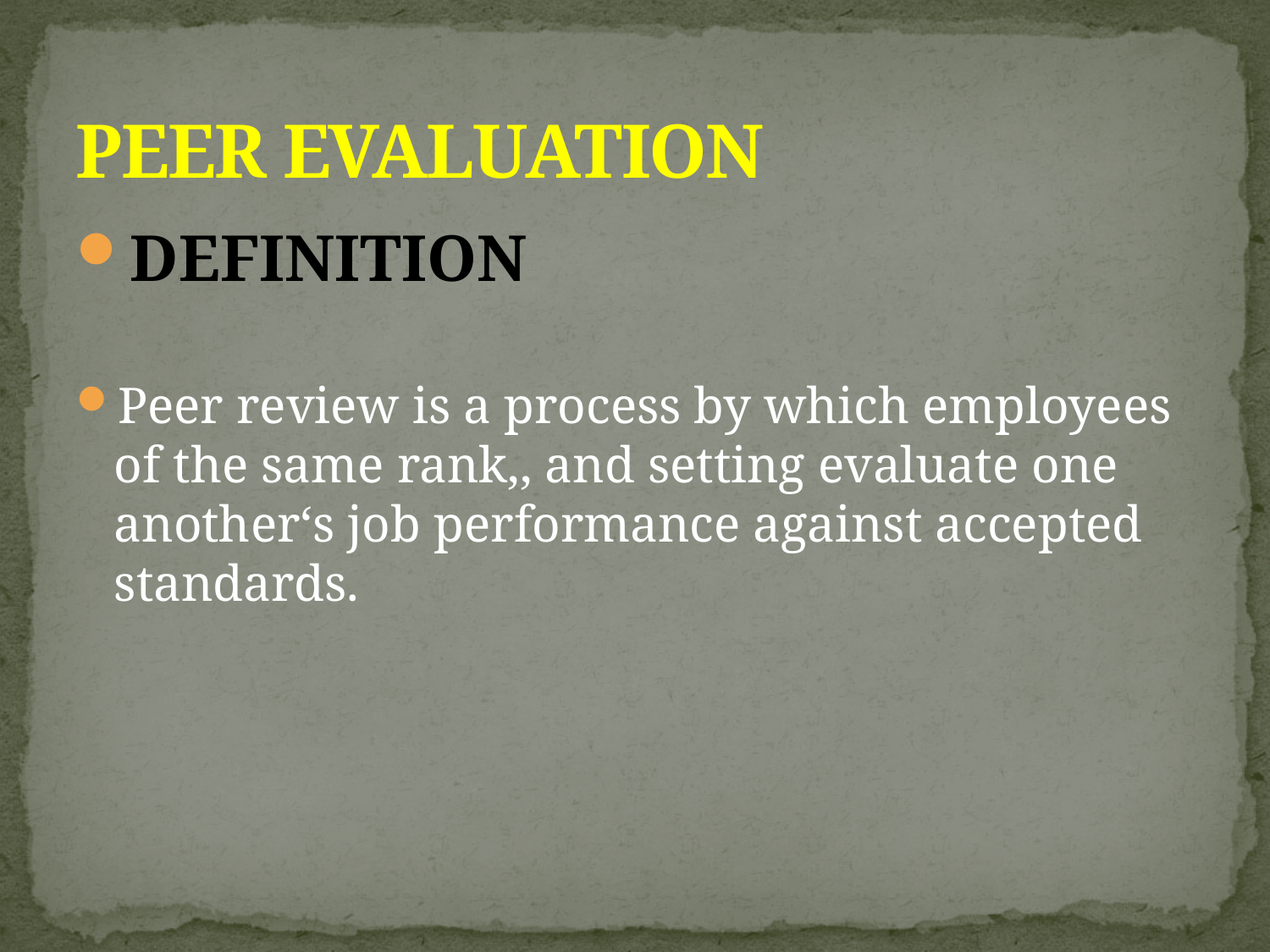

# PEER EVALUATION
DEFINITION

Peer review is a process by which employees of the same rank,, and setting evaluate one another‘s job performance against accepted standards.